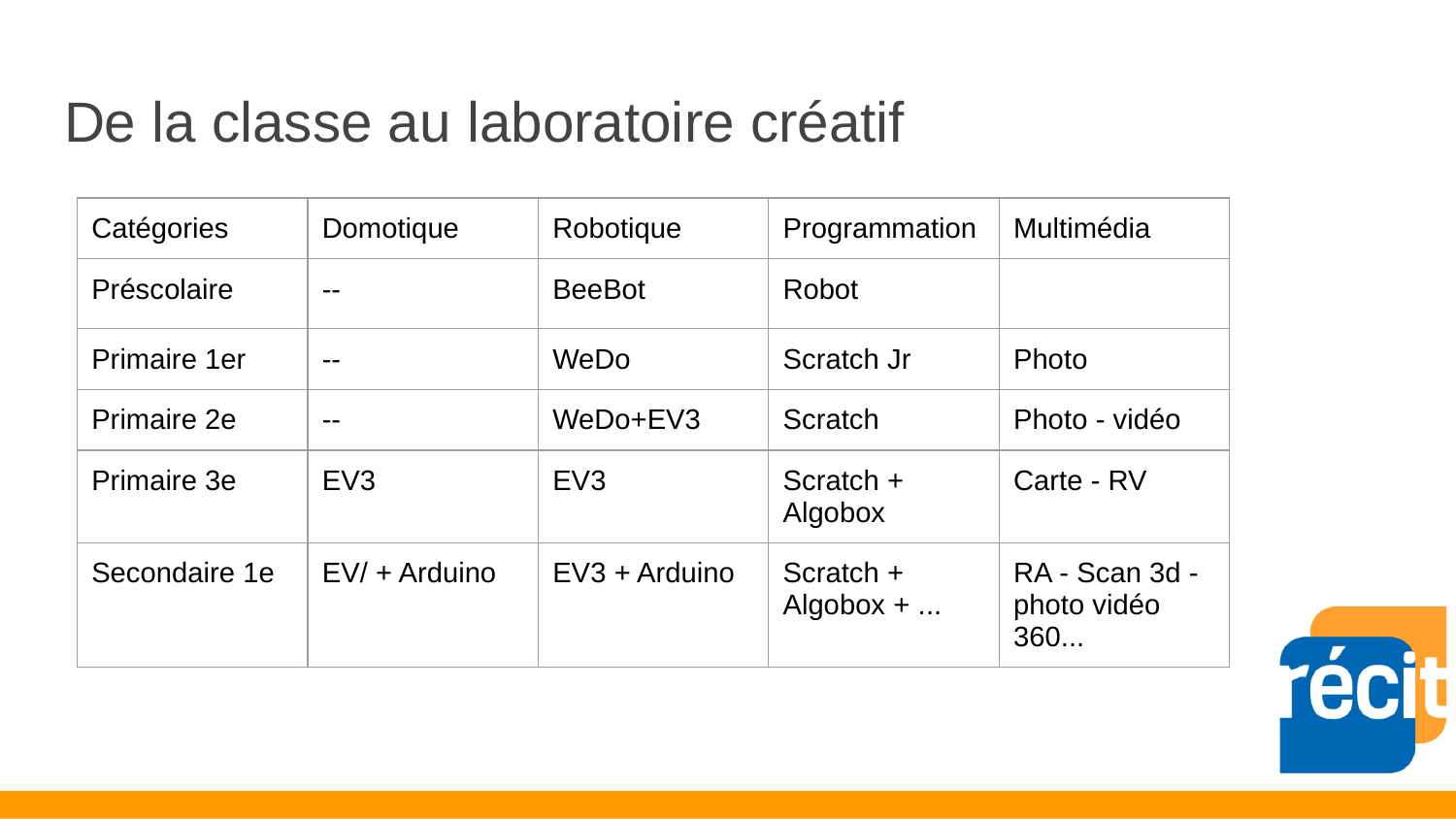

# De la classe au laboratoire créatif
| Catégories | Domotique | Robotique | Programmation | Multimédia |
| --- | --- | --- | --- | --- |
| Préscolaire | -- | BeeBot | Robot |  |
| Primaire 1er | -- | WeDo | Scratch Jr | Photo |
| Primaire 2e | -- | WeDo+EV3 | Scratch | Photo - vidéo |
| Primaire 3e | EV3 | EV3 | Scratch + Algobox | Carte - RV |
| Secondaire 1e | EV/ + Arduino | EV3 + Arduino | Scratch + Algobox + ... | RA - Scan 3d - photo vidéo 360... |